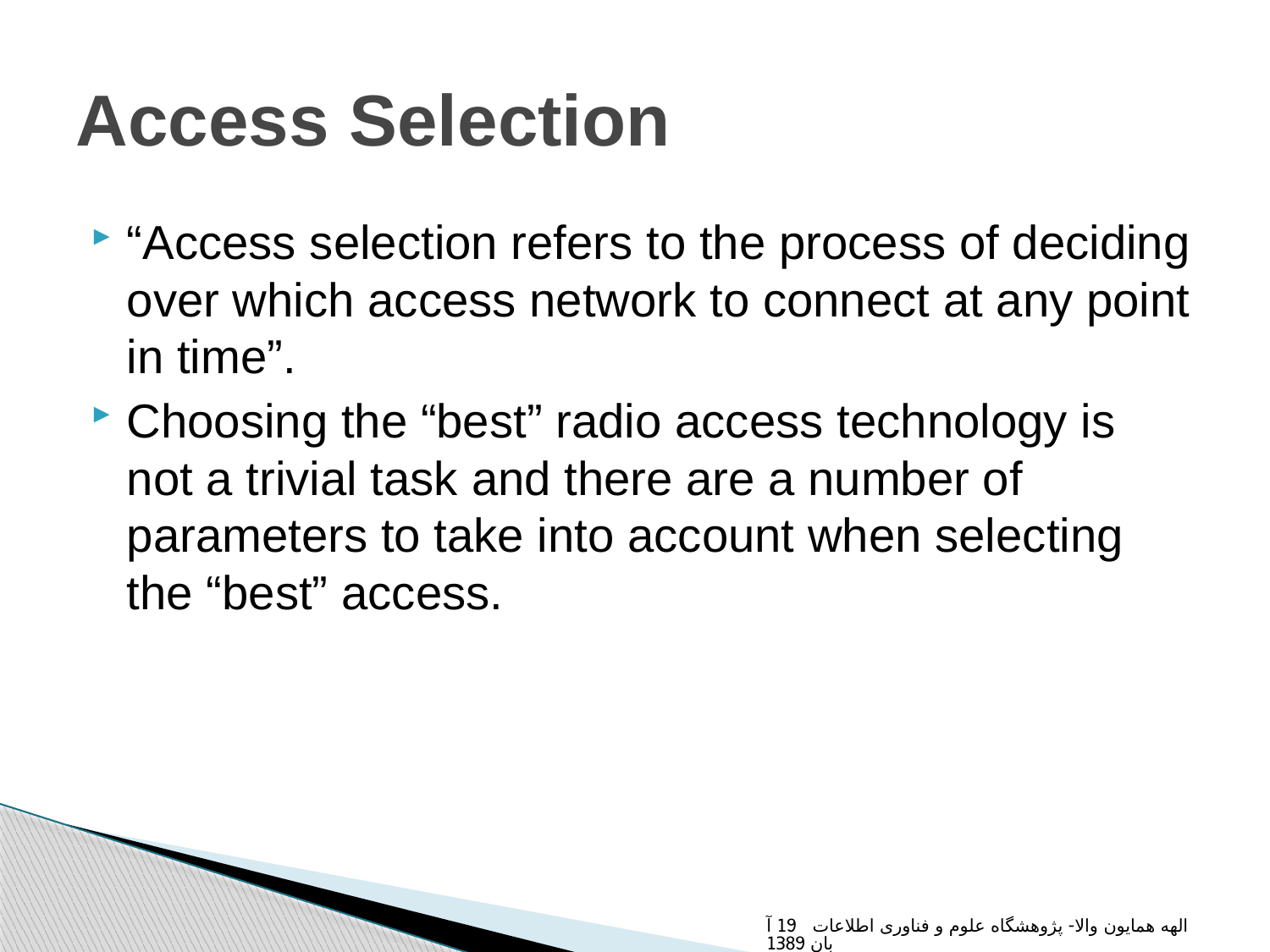

# Access Selection
“Access selection refers to the process of deciding over which access network to connect at any point in time”.
Choosing the “best” radio access technology is not a trivial task and there are a number of parameters to take into account when selecting the “best” access.
الهه همایون والا- پژوهشگاه علوم و فناوری اطلاعات   19 آبان 1389